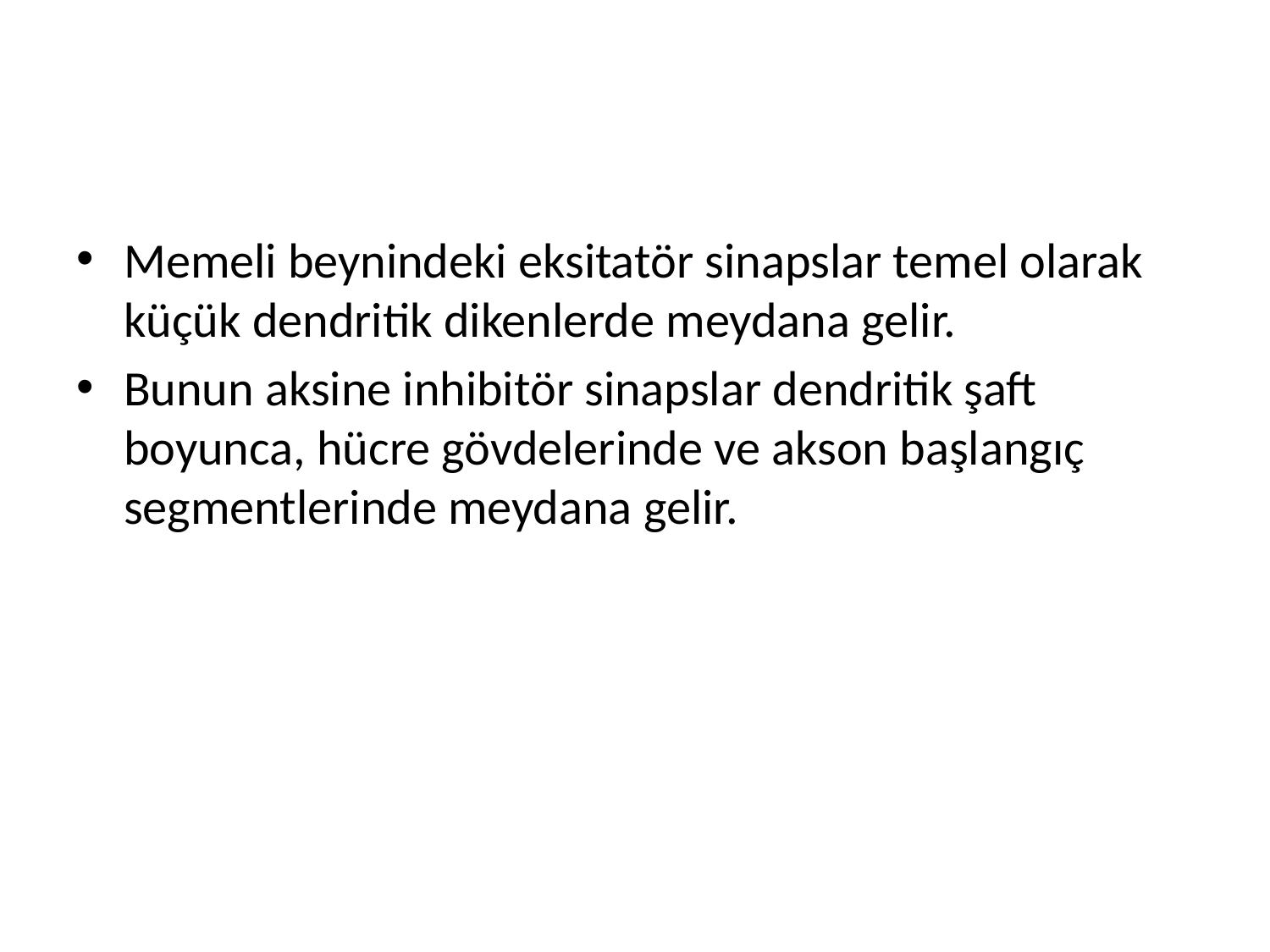

#
Memeli beynindeki eksitatör sinapslar temel olarak küçük dendritik dikenlerde meydana gelir.
Bunun aksine inhibitör sinapslar dendritik şaft boyunca, hücre gövdelerinde ve akson başlangıç segmentlerinde meydana gelir.